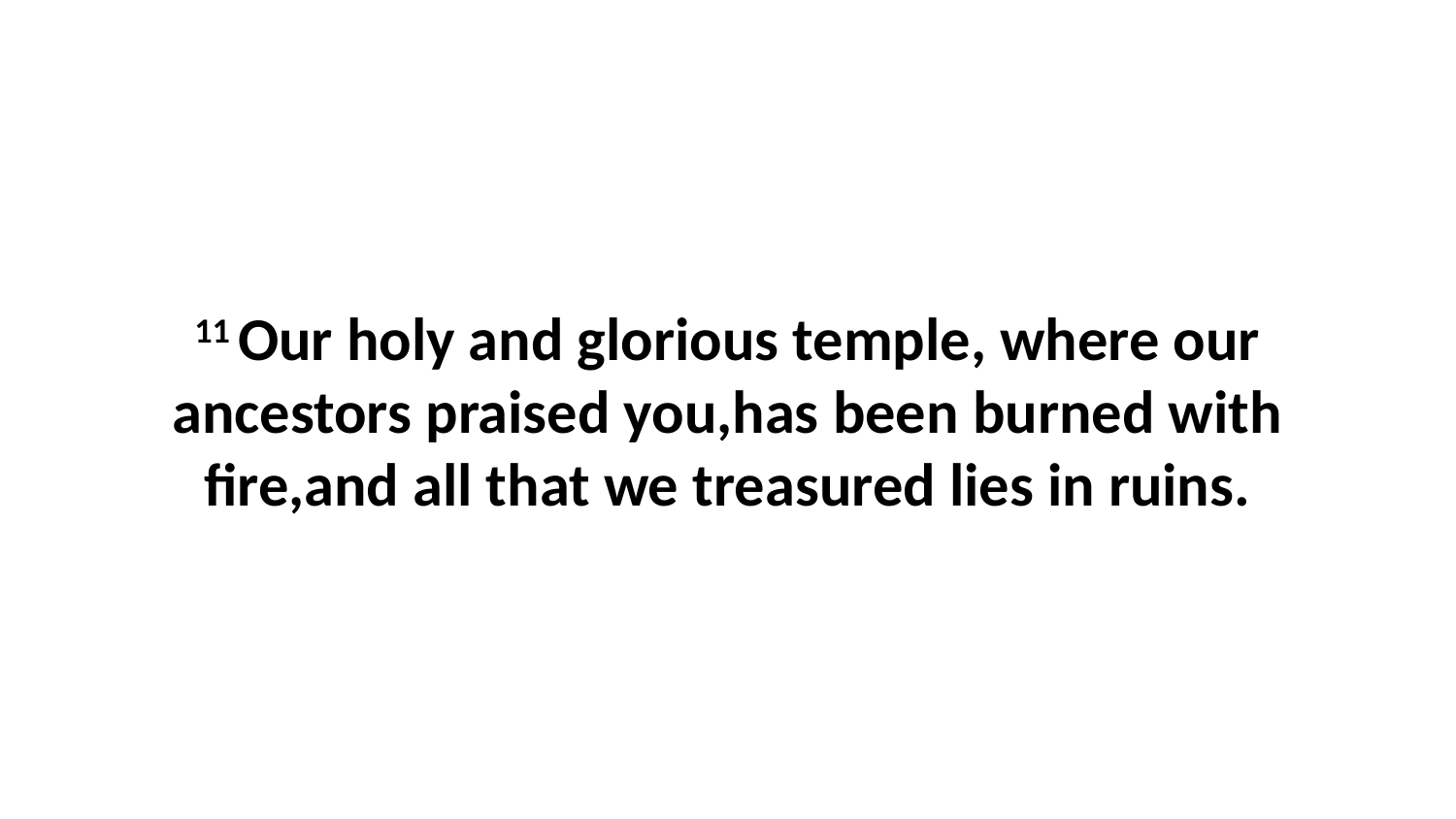

11 Our holy and glorious temple, where our ancestors praised you,has been burned with fire,and all that we treasured lies in ruins.